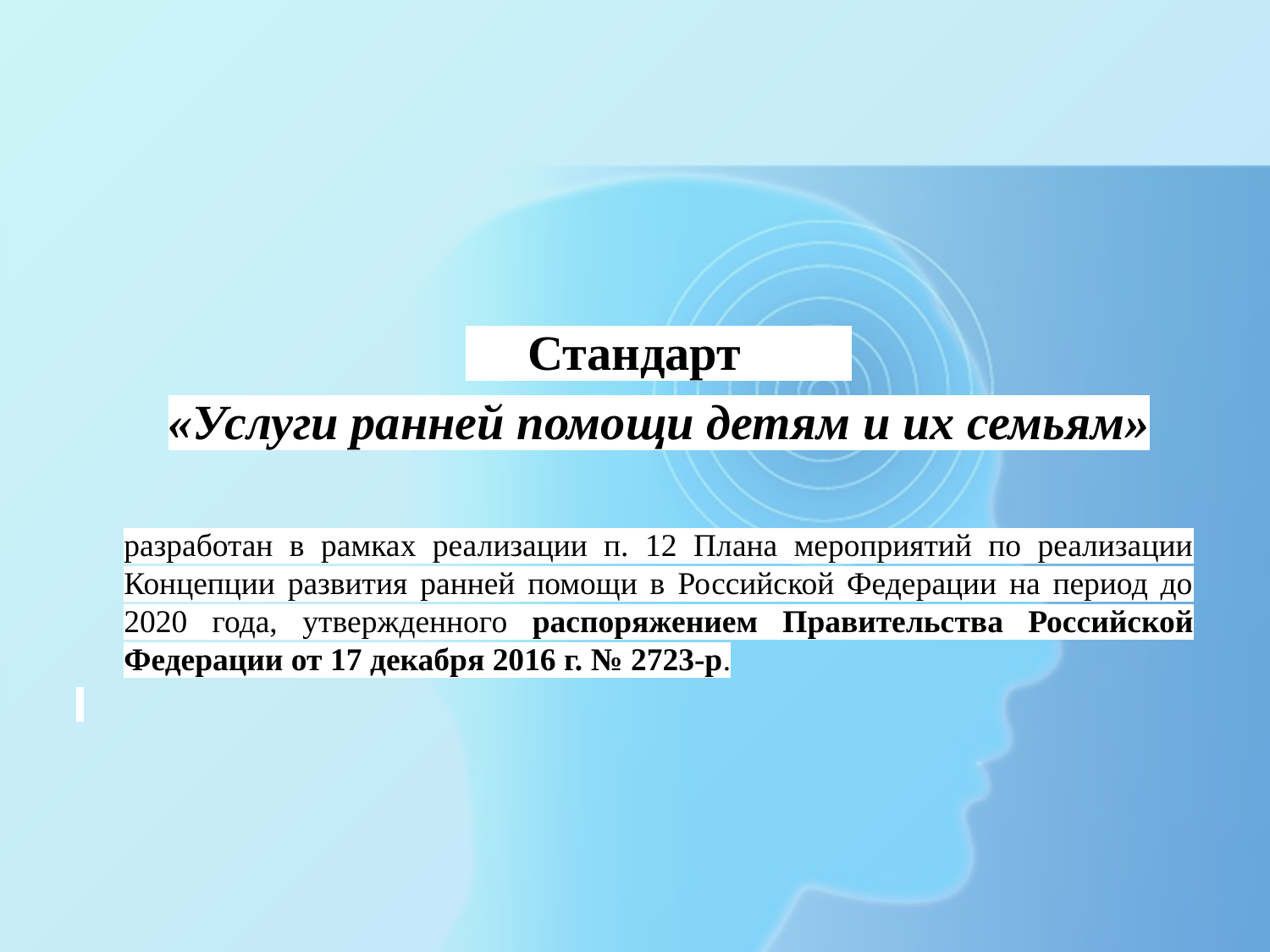

#

     Стандарт
«Услуги ранней помощи детям и их семьям»

разработан в рамках реализации п. 12 Плана мероприятий по реализации Концепции развития ранней помощи в Российской Федерации на период до 2020 года, утвержденного распоряжением Правительства Российской Федерации от 17 декабря 2016 г. № 2723-р.